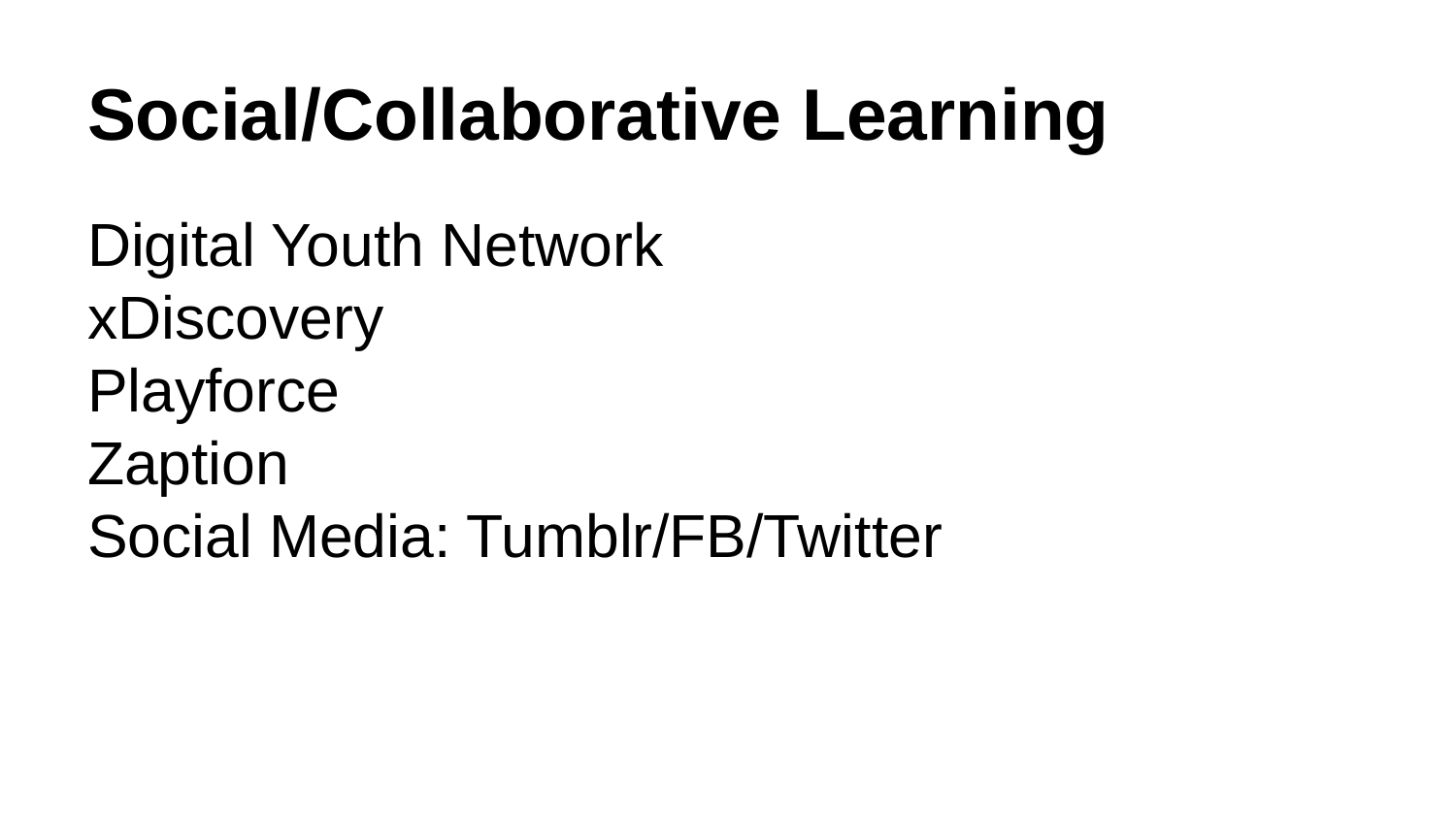

# Social/Collaborative Learning
Digital Youth Network
xDiscovery
Playforce
Zaption
Social Media: Tumblr/FB/Twitter